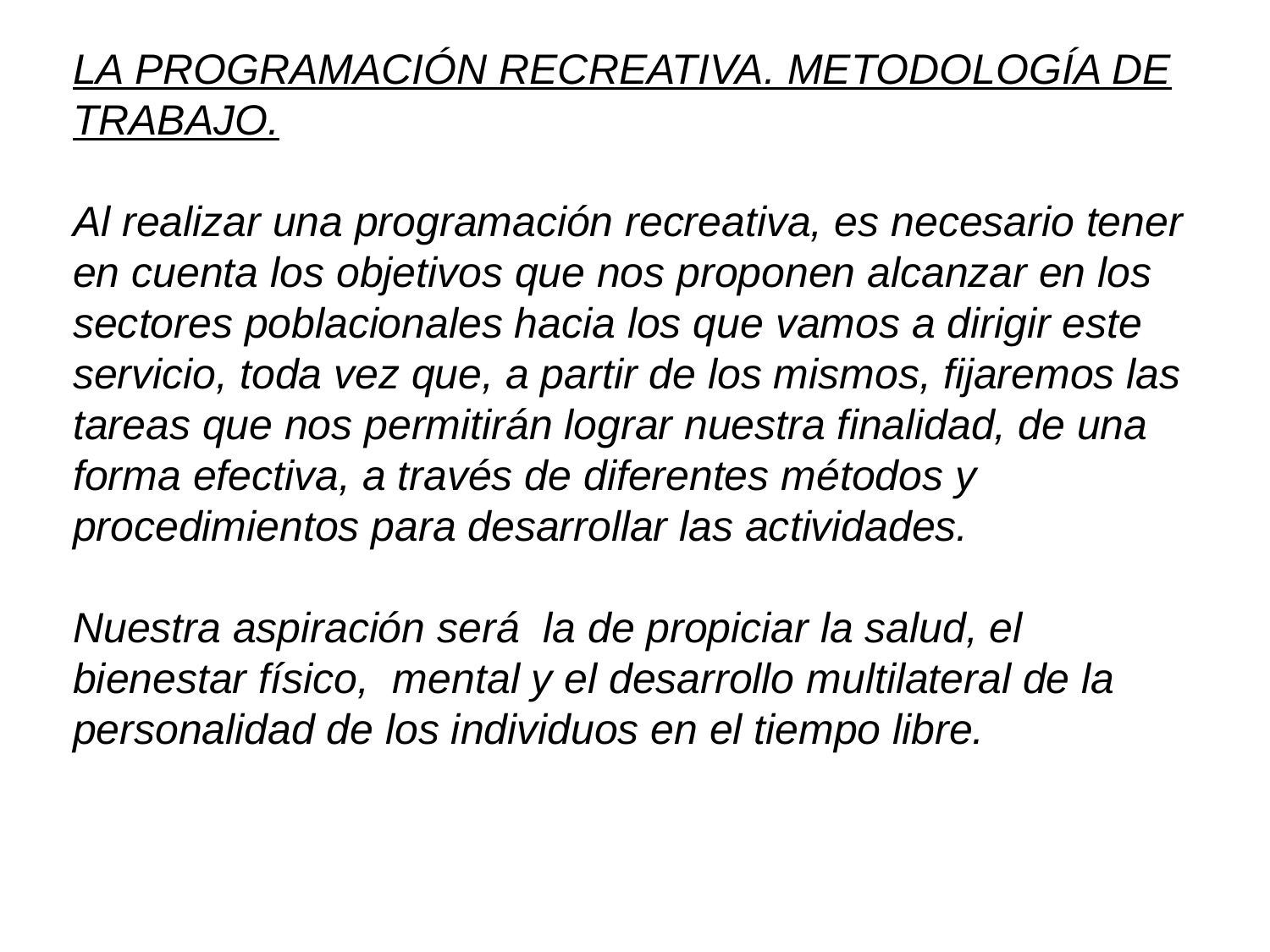

LA PROGRAMACIÓN RECREATIVA. METODOLOGÍA DE TRABAJO.

Al realizar una programación recreativa, es necesario tener en cuenta los objetivos que nos proponen alcanzar en los sectores poblacionales hacia los que vamos a dirigir este servicio, toda vez que, a partir de los mismos, fijaremos las tareas que nos permitirán lograr nuestra finalidad, de una forma efectiva, a través de diferentes métodos y procedimientos para desarrollar las actividades.

Nuestra aspiración será  la de propiciar la salud, el bienestar físico,  mental y el desarrollo multilateral de la personalidad de los individuos en el tiempo libre.